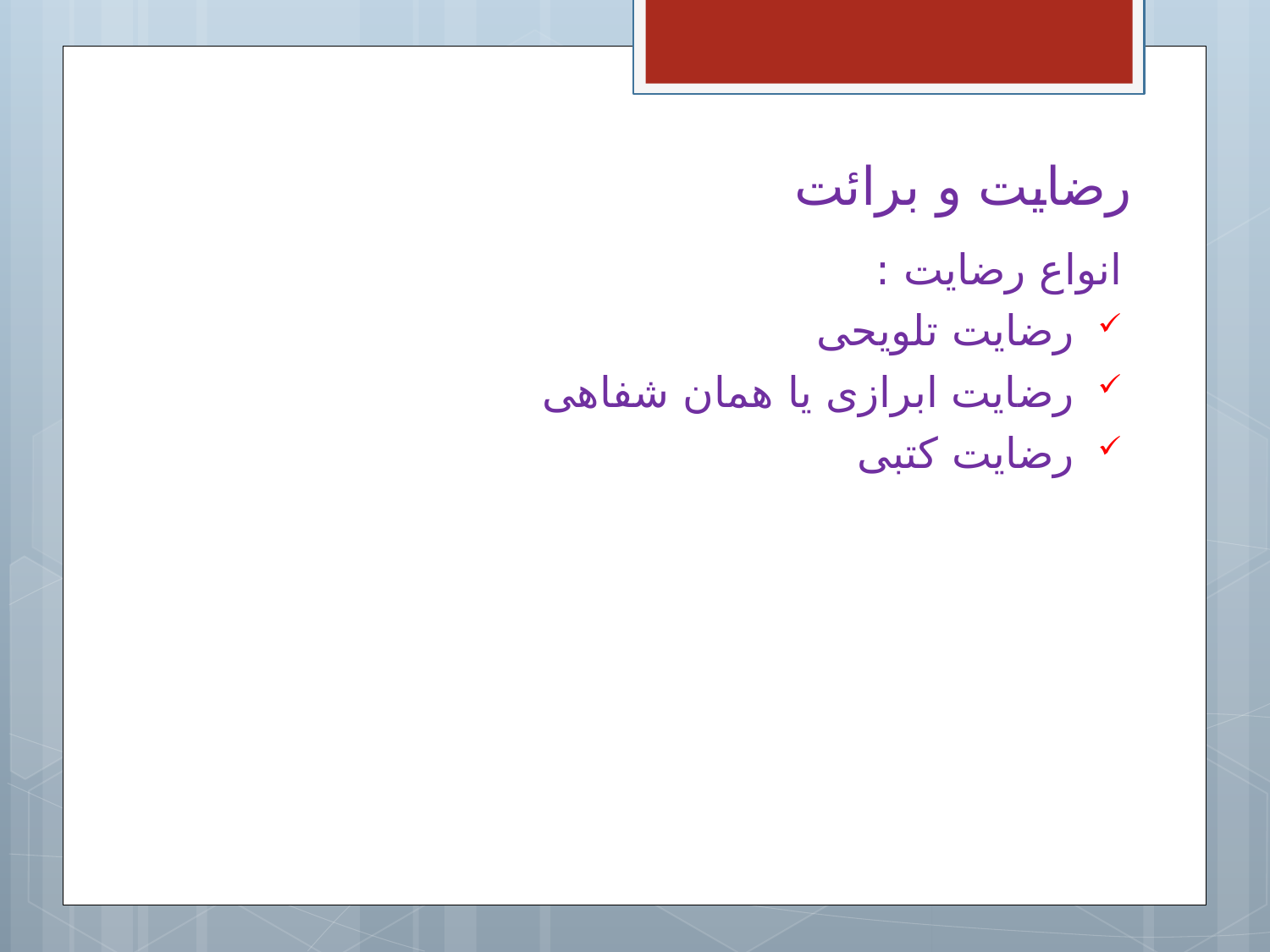

# رضایت و برائت
انواع رضایت :
رضایت تلویحی
رضایت ابرازی یا همان شفاهی
رضایت کتبی